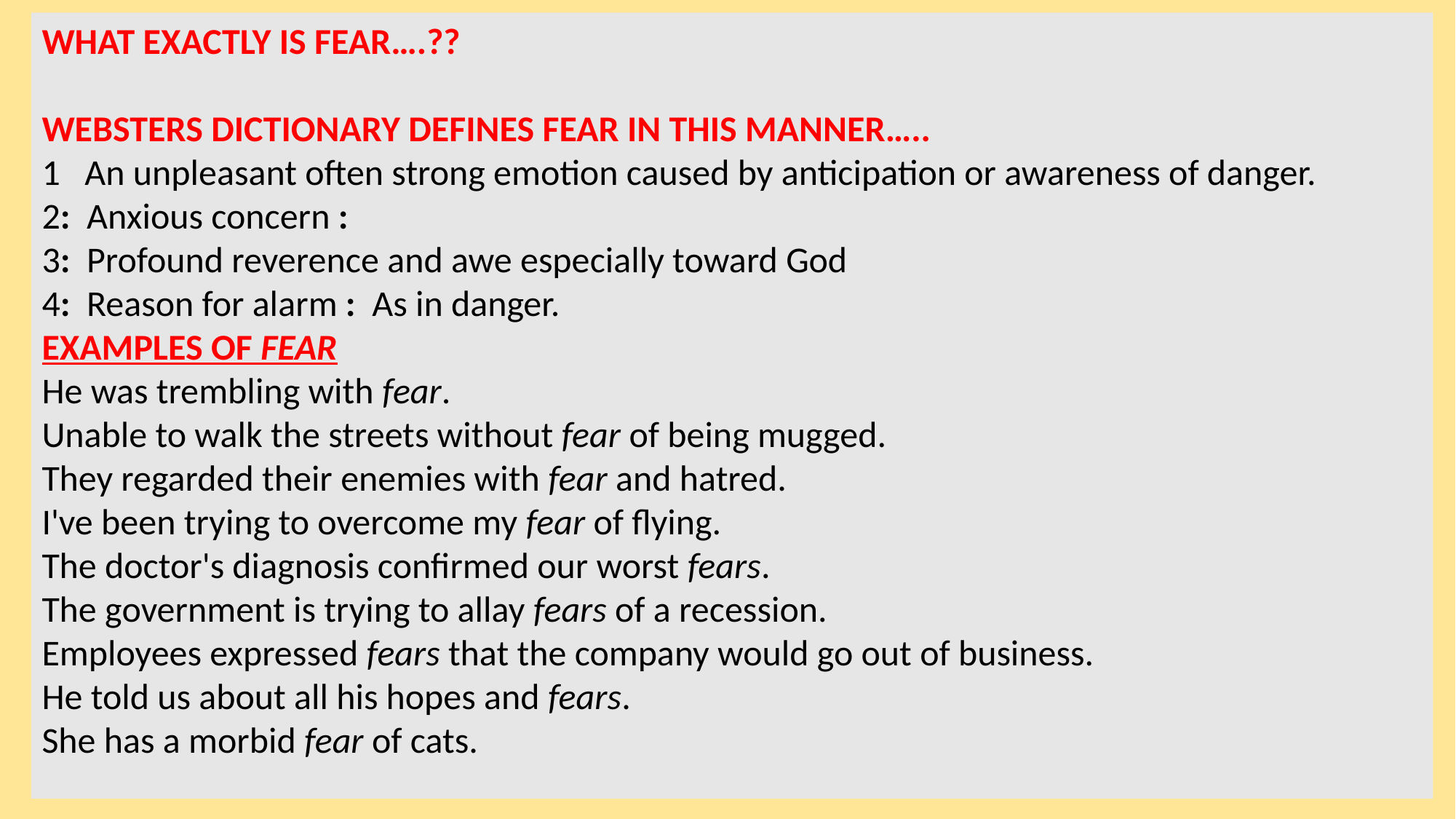

WHAT EXACTLY IS FEAR….??

WEBSTERS DICTIONARY DEFINES FEAR IN THIS MANNER…..
1   An unpleasant often strong emotion caused by anticipation or awareness of danger.
2:  Anxious concern :
3:  Profound reverence and awe especially toward God
4:  Reason for alarm :  As in danger.
EXAMPLES OF FEAR
He was trembling with fear.
Unable to walk the streets without fear of being mugged.
They regarded their enemies with fear and hatred.
I've been trying to overcome my fear of flying.
The doctor's diagnosis confirmed our worst fears.
The government is trying to allay fears of a recession.
Employees expressed fears that the company would go out of business.
He told us about all his hopes and fears.
She has a morbid fear of cats.